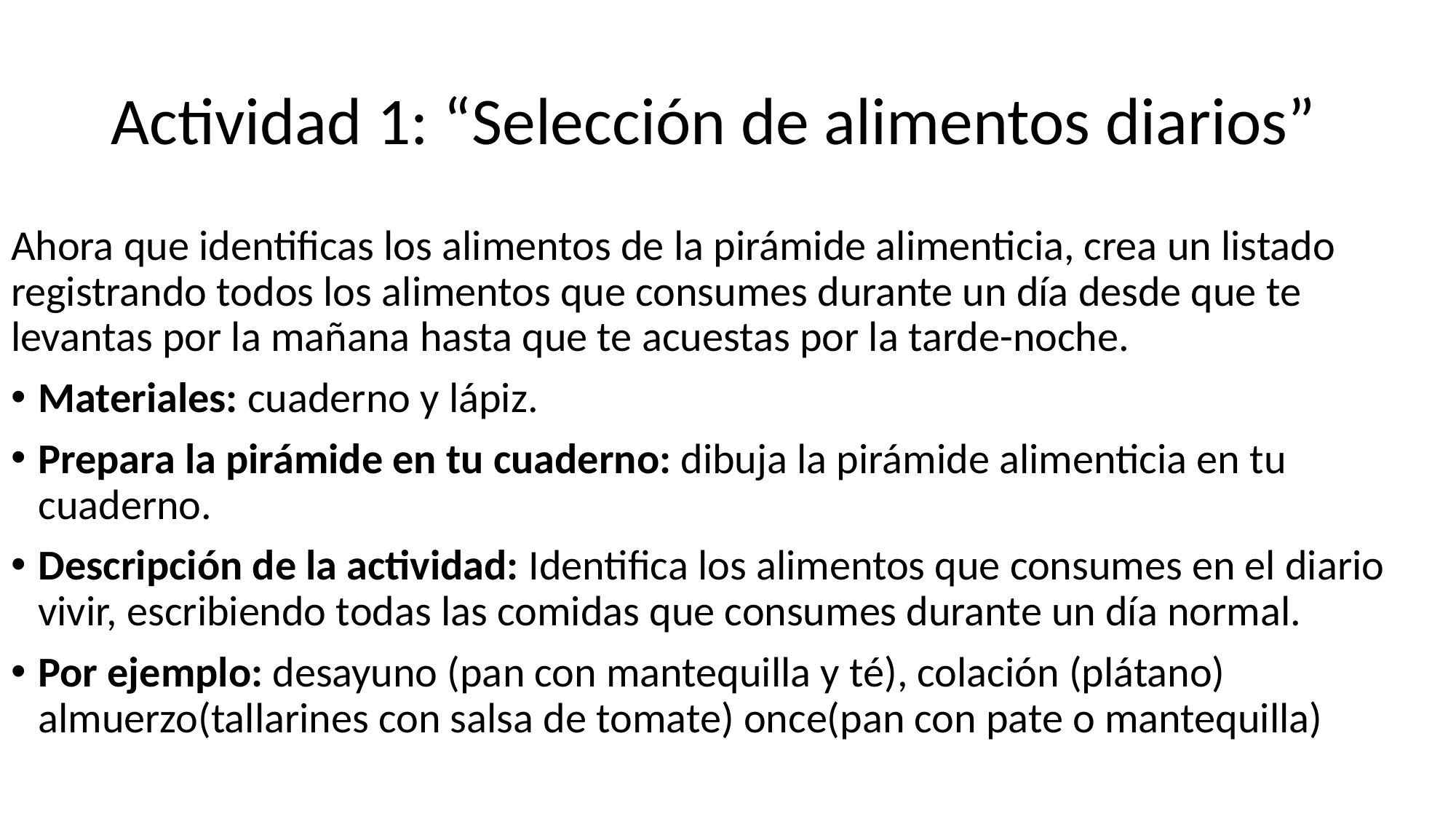

# Actividad 1: “Selección de alimentos diarios”
Ahora que identificas los alimentos de la pirámide alimenticia, crea un listado registrando todos los alimentos que consumes durante un día desde que te levantas por la mañana hasta que te acuestas por la tarde-noche.
Materiales: cuaderno y lápiz.
Prepara la pirámide en tu cuaderno: dibuja la pirámide alimenticia en tu cuaderno.
Descripción de la actividad: Identifica los alimentos que consumes en el diario vivir, escribiendo todas las comidas que consumes durante un día normal.
Por ejemplo: desayuno (pan con mantequilla y té), colación (plátano) almuerzo(tallarines con salsa de tomate) once(pan con pate o mantequilla)